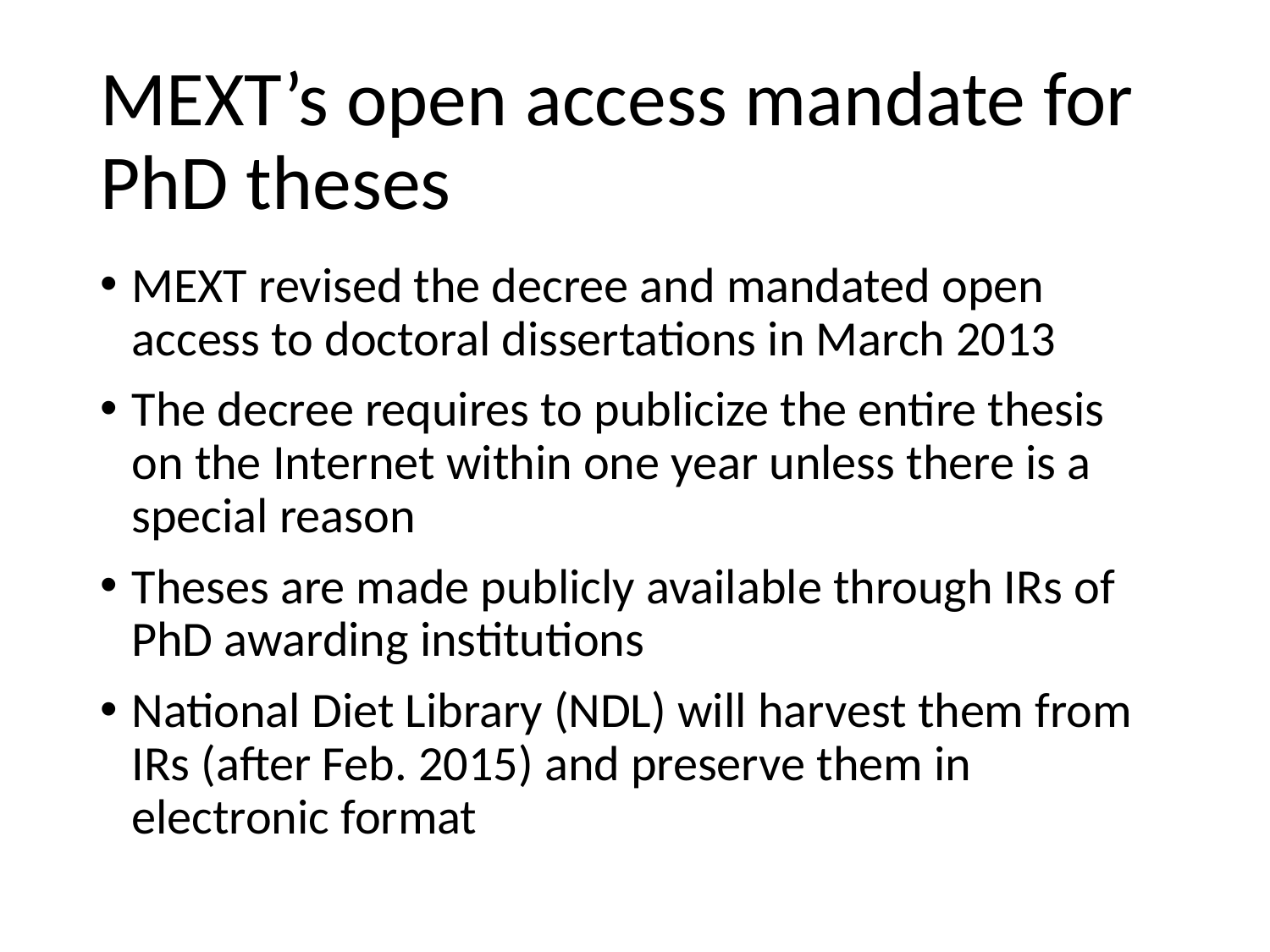

# MEXT’s open access mandate for  PhD theses
MEXT revised the decree and mandated open access to doctoral dissertations in March 2013
The decree requires to publicize the entire thesis on the Internet within one year unless there is a special reason
Theses are made publicly available through IRs of PhD awarding institutions
National Diet Library (NDL) will harvest them from IRs (after Feb. 2015) and preserve them in electronic format